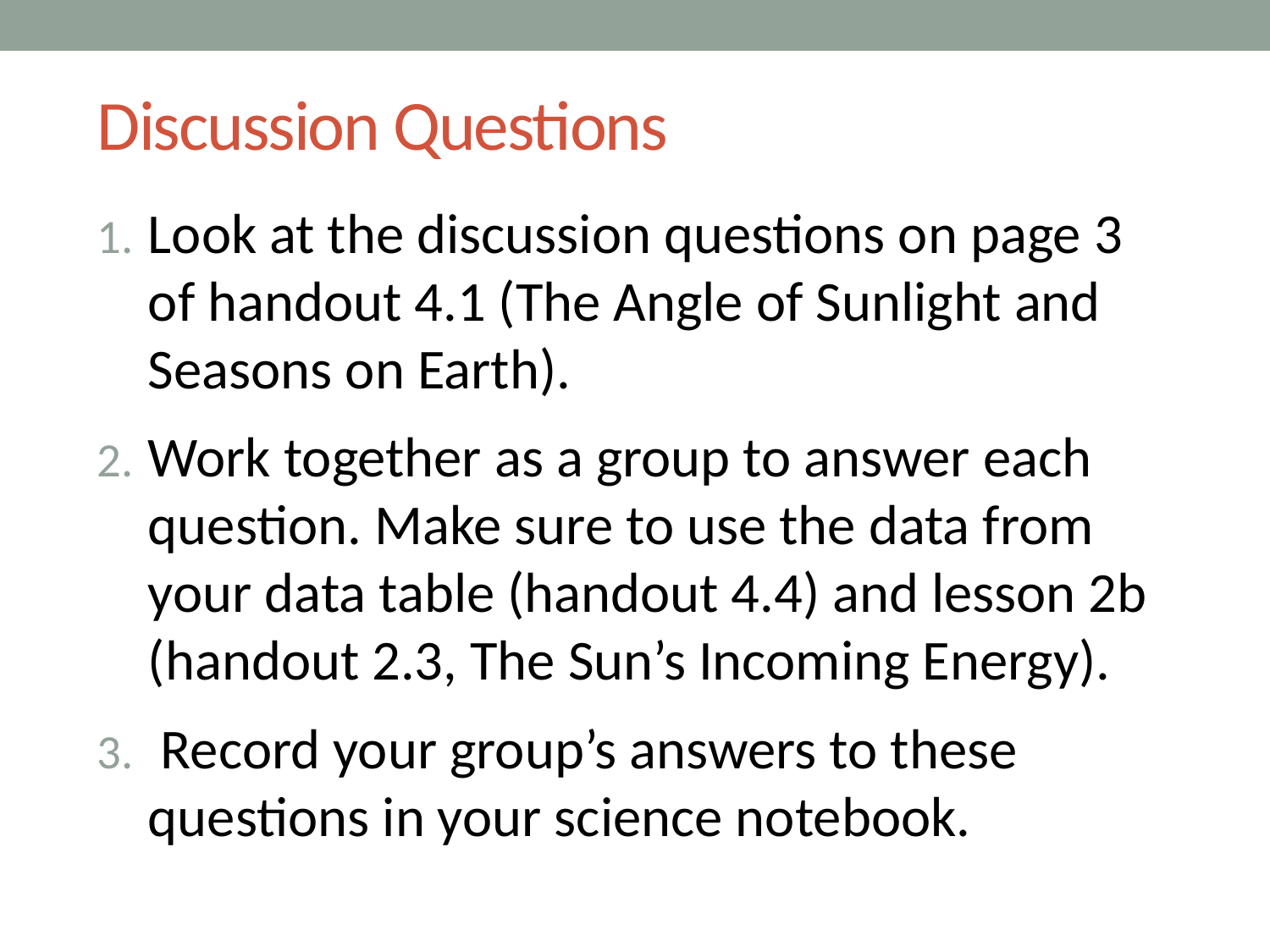

# Discussion Questions
Look at the discussion questions on page 3
of handout 4.1 (The Angle of Sunlight and Seasons on Earth).
Work together as a group to answer each question. Make sure to use the data from
your data table (handout 4.4) and lesson 2b (handout 2.3, The Sun’s Incoming Energy).
 Record your group’s answers to these questions in your science notebook.